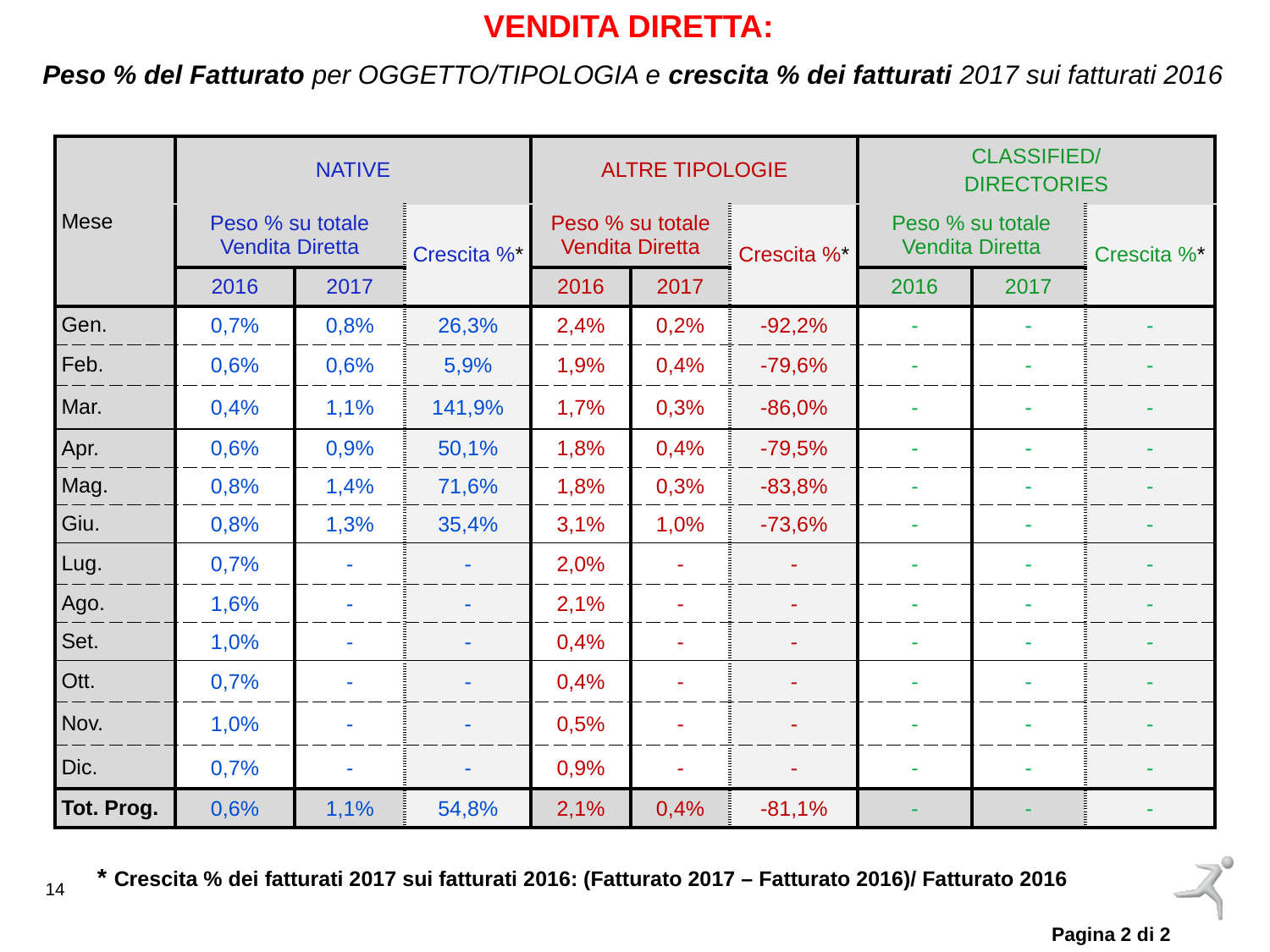

VENDITA DIRETTA:
Peso % del Fatturato per OGGETTO/TIPOLOGIA e crescita % dei fatturati 2017 sui fatturati 2016

| Mese | NATIVE |  |  | ALTRE TIPOLOGIE |  |  | CLASSIFIED/ DIRECTORIES |  |  |
| --- | --- | --- | --- | --- | --- | --- | --- | --- | --- |
|  | Peso % su totale Vendita Diretta |  | Crescita %\* | Peso % su totale Vendita Diretta |  | Crescita %\* | Peso % su totale Vendita Diretta |  | Crescita %\* |
|  | 2016 | 2017 |  | 2016 | 2017 |  | 2016 | 2017 |  |
| Gen. | 0,7% | 0,8% | 26,3% | 2,4% | 0,2% | -92,2% | - | - | - |
| Feb. | 0,6% | 0,6% | 5,9% | 1,9% | 0,4% | -79,6% | - | - | - |
| Mar. | 0,4% | 1,1% | 141,9% | 1,7% | 0,3% | -86,0% | - | - | - |
| Apr. | 0,6% | 0,9% | 50,1% | 1,8% | 0,4% | -79,5% | - | - | - |
| Mag. | 0,8% | 1,4% | 71,6% | 1,8% | 0,3% | -83,8% | - | - | - |
| Giu. | 0,8% | 1,3% | 35,4% | 3,1% | 1,0% | -73,6% | - | - | - |
| Lug. | 0,7% | - | - | 2,0% | - | - | - | - | - |
| Ago. | 1,6% | - | - | 2,1% | - | - | - | - | - |
| Set. | 1,0% | - | - | 0,4% | - | - | - | - | - |
| Ott. | 0,7% | - | - | 0,4% | - | - | - | - | - |
| Nov. | 1,0% | - | - | 0,5% | - | - | - | - | - |
| Dic. | 0,7% | - | - | 0,9% | - | - | - | - | - |
| Tot. Prog. | 0,6% | 1,1% | 54,8% | 2,1% | 0,4% | -81,1% | - | - | - |
|  |
| --- |
* Crescita % dei fatturati 2017 sui fatturati 2016: (Fatturato 2017 – Fatturato 2016)/ Fatturato 2016
Pagina 2 di 2